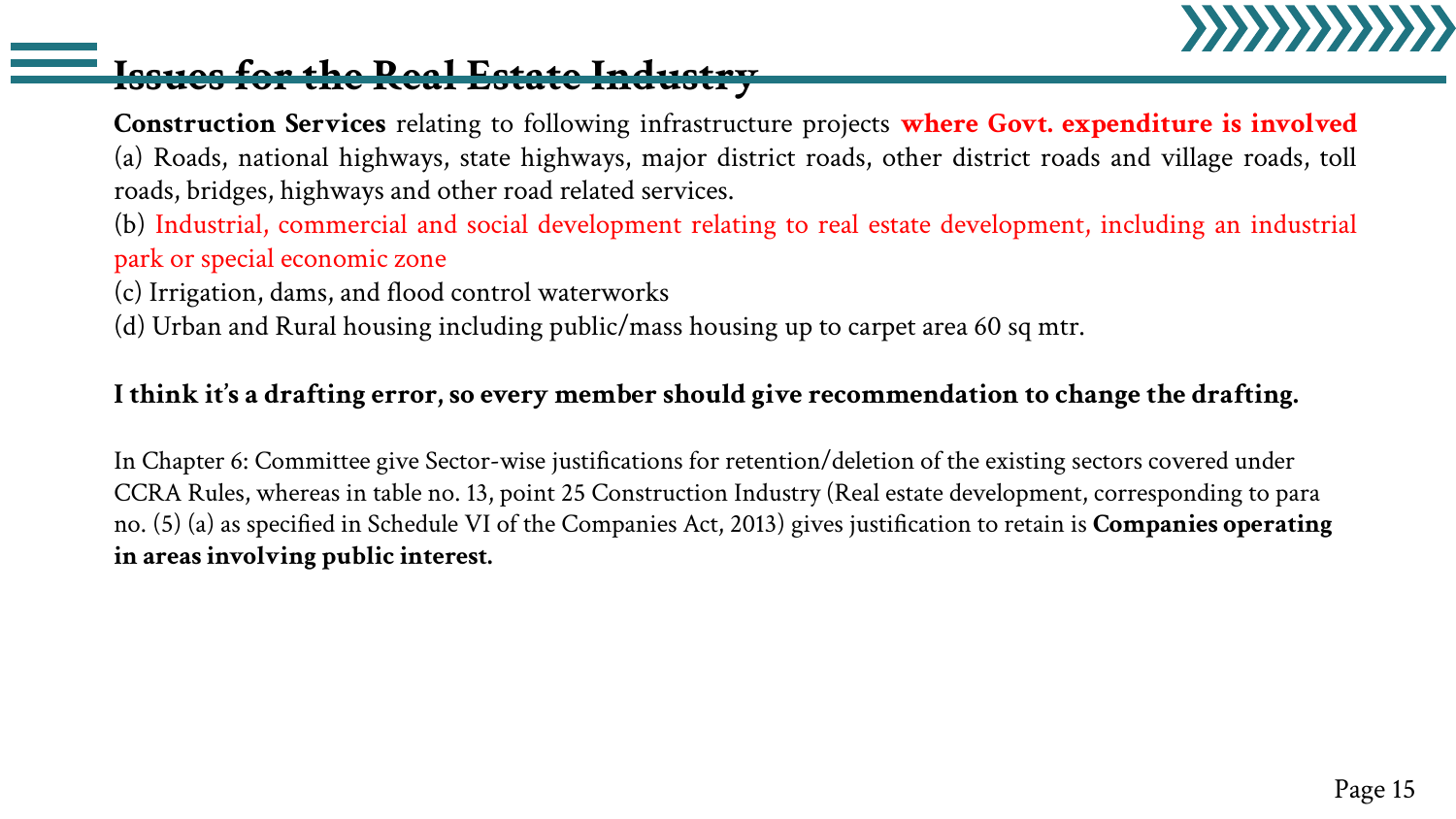

Issues for the Real Estate Industry

Construction Services relating to following infrastructure projects where Govt. expenditure is involved
(a) Roads, national highways, state highways, major district roads, other district roads and village roads, toll roads, bridges, highways and other road related services.
(b) Industrial, commercial and social development relating to real estate development, including an industrial park or special economic zone
(c) Irrigation, dams, and flood control waterworks
(d) Urban and Rural housing including public/mass housing up to carpet area 60 sq mtr.

I think it’s a drafting error, so every member should give recommendation to change the drafting.

In Chapter 6: Committee give Sector-wise justifications for retention/deletion of the existing sectors covered under CCRA Rules, whereas in table no. 13, point 25 Construction Industry (Real estate development, corresponding to para no. (5) (a) as specified in Schedule VI of the Companies Act, 2013) gives justification to retain is Companies operating in areas involving public interest.

Page 15